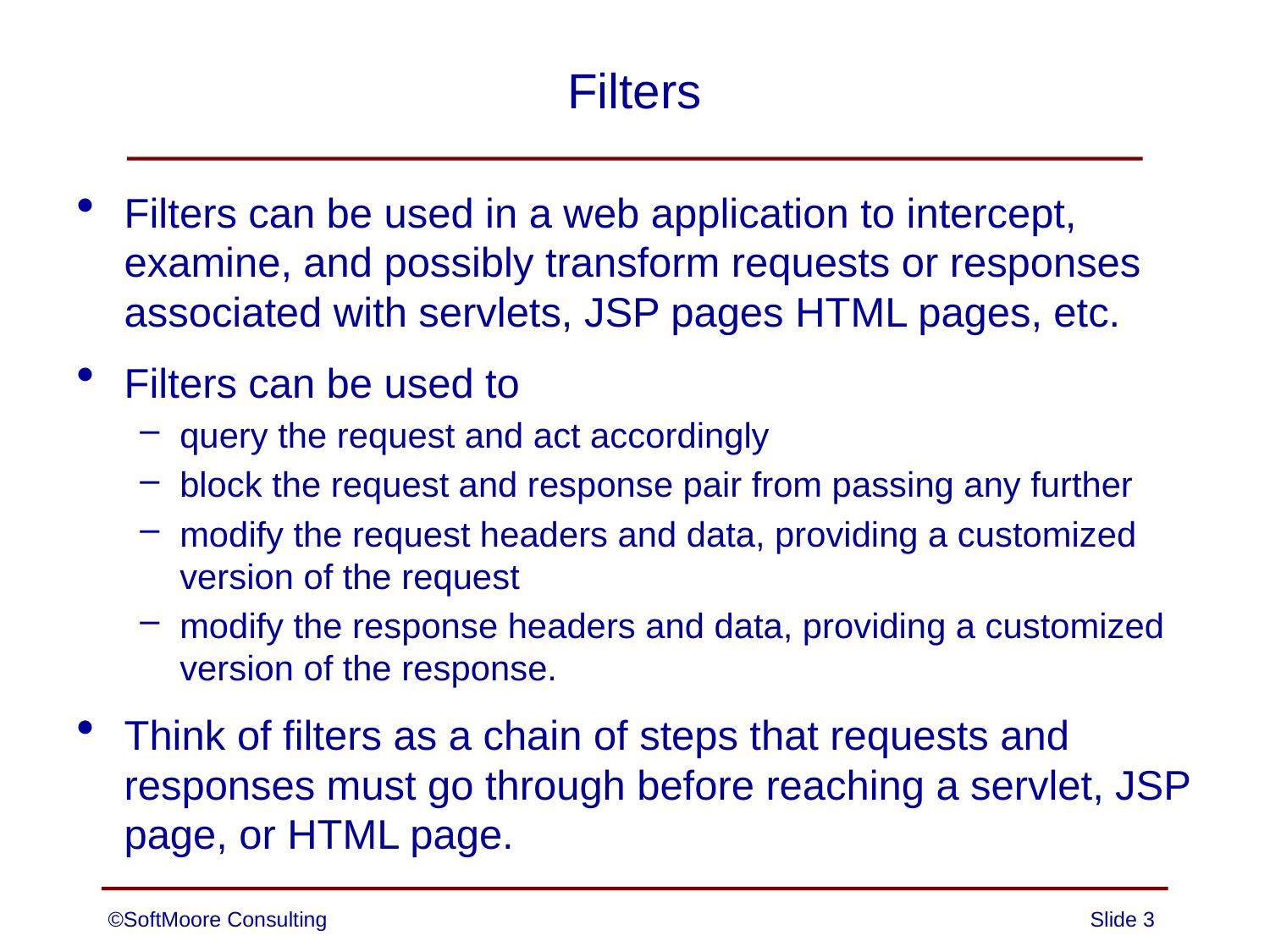

# Filters
Filters can be used in a web application to intercept, examine, and possibly transform requests or responses associated with servlets, JSP pages HTML pages, etc.
Filters can be used to
query the request and act accordingly
block the request and response pair from passing any further
modify the request headers and data, providing a customized version of the request
modify the response headers and data, providing a customized version of the response.
Think of filters as a chain of steps that requests and responses must go through before reaching a servlet, JSP page, or HTML page.
©SoftMoore Consulting
Slide 3